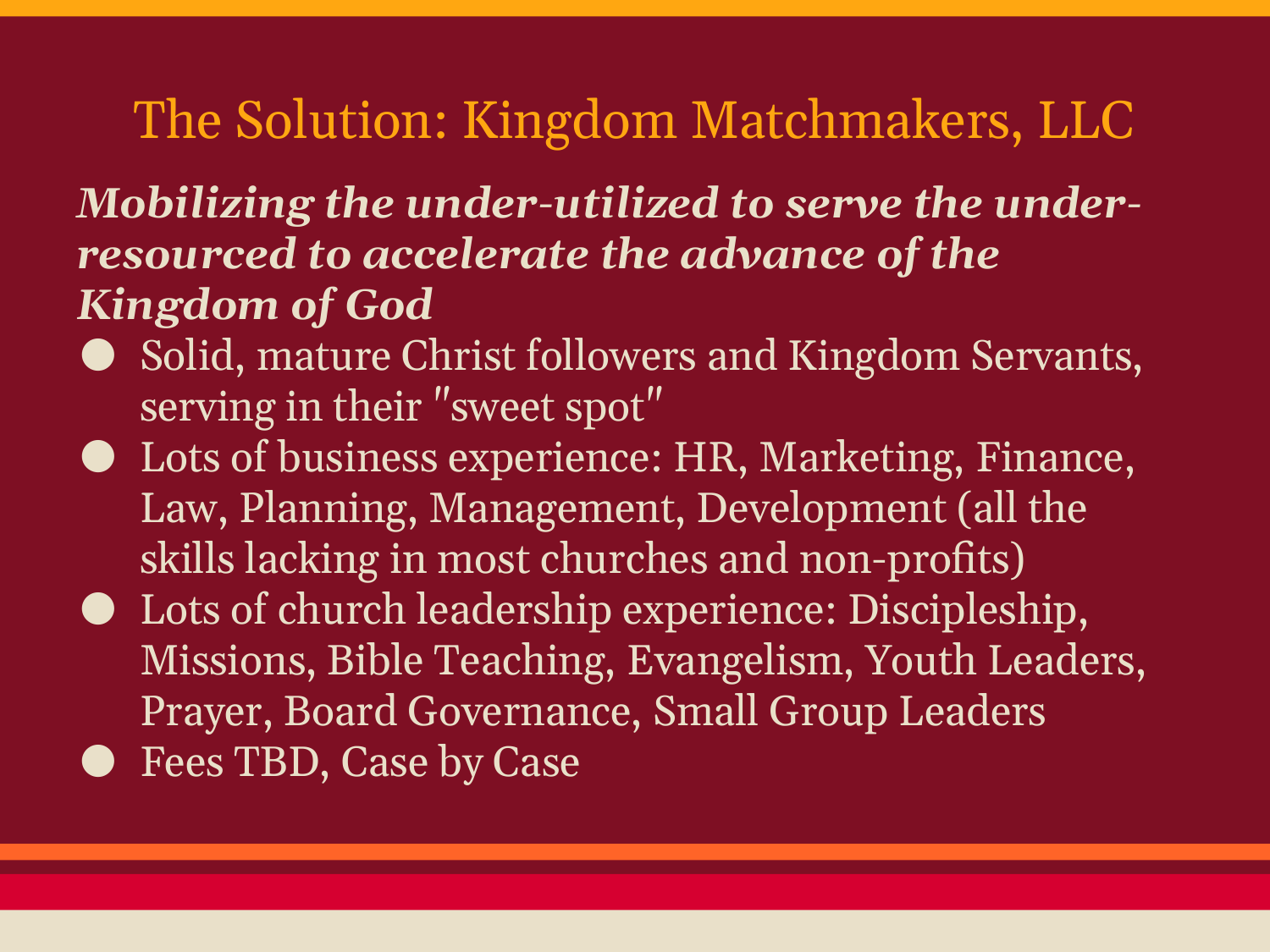

# The Solution: Kingdom Matchmakers, LLC
Mobilizing the under-utilized to serve the under-resourced to accelerate the advance of the Kingdom of God
Solid, mature Christ followers and Kingdom Servants, serving in their "sweet spot"
Lots of business experience: HR, Marketing, Finance, Law, Planning, Management, Development (all the skills lacking in most churches and non-profits)
Lots of church leadership experience: Discipleship, Missions, Bible Teaching, Evangelism, Youth Leaders, Prayer, Board Governance, Small Group Leaders
Fees TBD, Case by Case